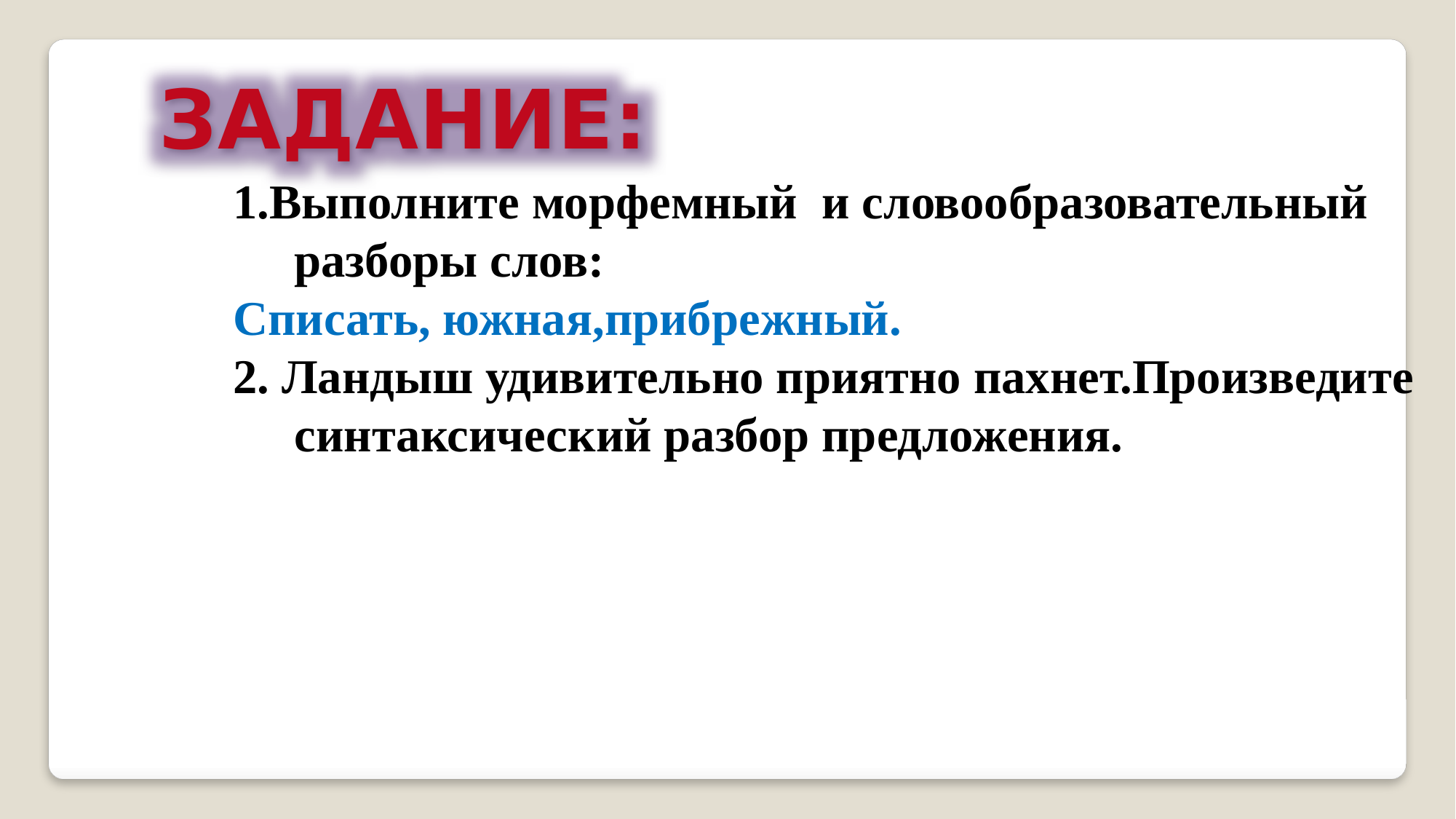

ЗАДАНИЕ:
1.Выполните морфемный  и словообразовательный разборы слов:
Списать, южная,прибрежный.
2. Ландыш удивительно приятно пахнет.Произведите синтаксический разбор предложения.